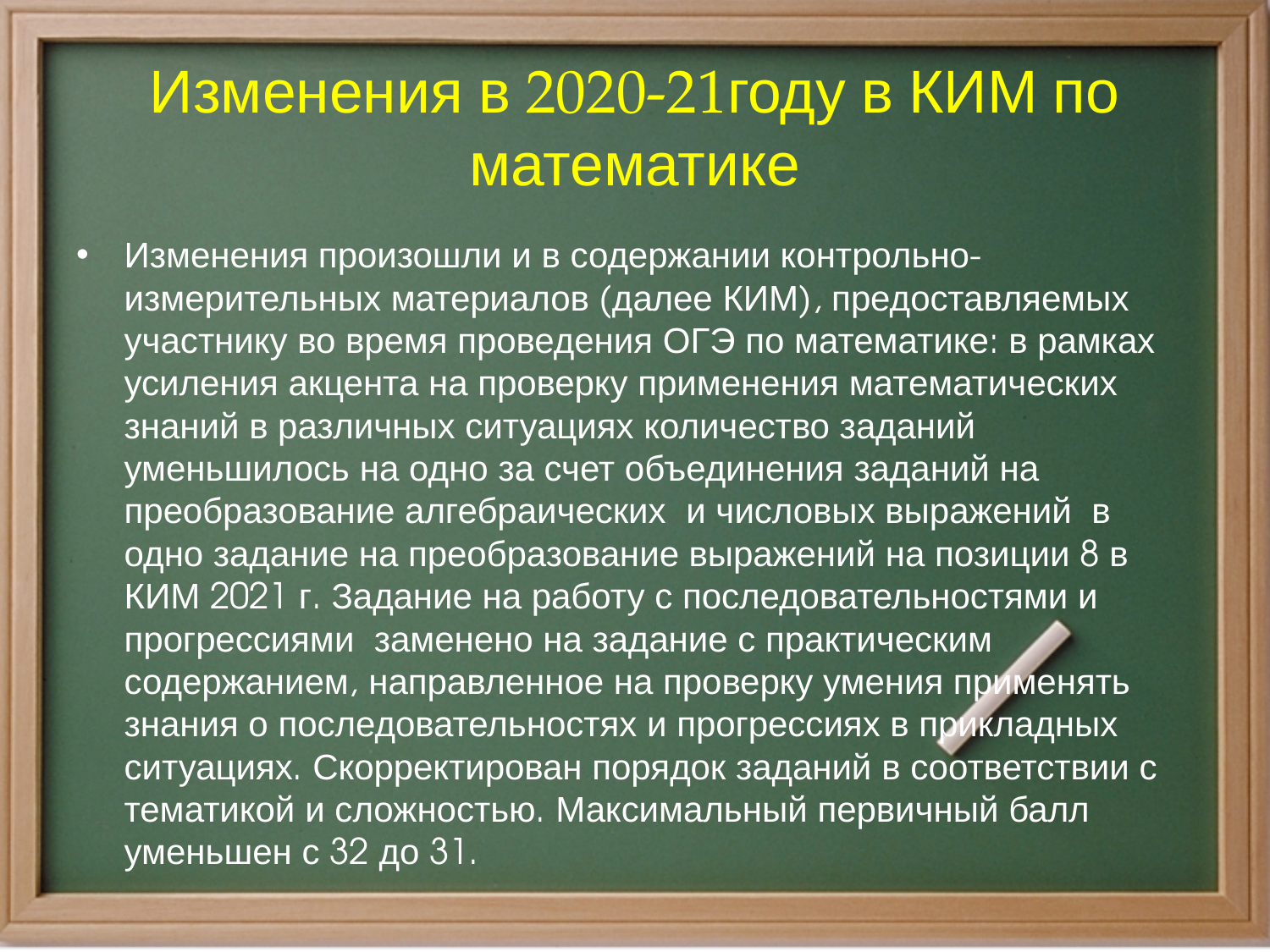

# Изменения в 2020-21году в КИМ по математике
Изменения произошли и в содержании контрольно-измерительных материалов (далее КИМ), предоставляемых участнику во время проведения ОГЭ по математике: в рамках усиления акцента на проверку применения математических знаний в различных ситуациях количество заданий уменьшилось на одно за счет объединения заданий на преобразование алгебраических  и числовых выражений  в одно задание на преобразование выражений на позиции 8 в КИМ 2021 г. Задание на работу с последовательностями и прогрессиями  заменено на задание с практическим содержанием, направленное на проверку умения применять знания о последовательностях и прогрессиях в прикладных ситуациях. Скорректирован порядок заданий в соответствии с тематикой и сложностью. Максимальный первичный балл уменьшен с 32 до 31.